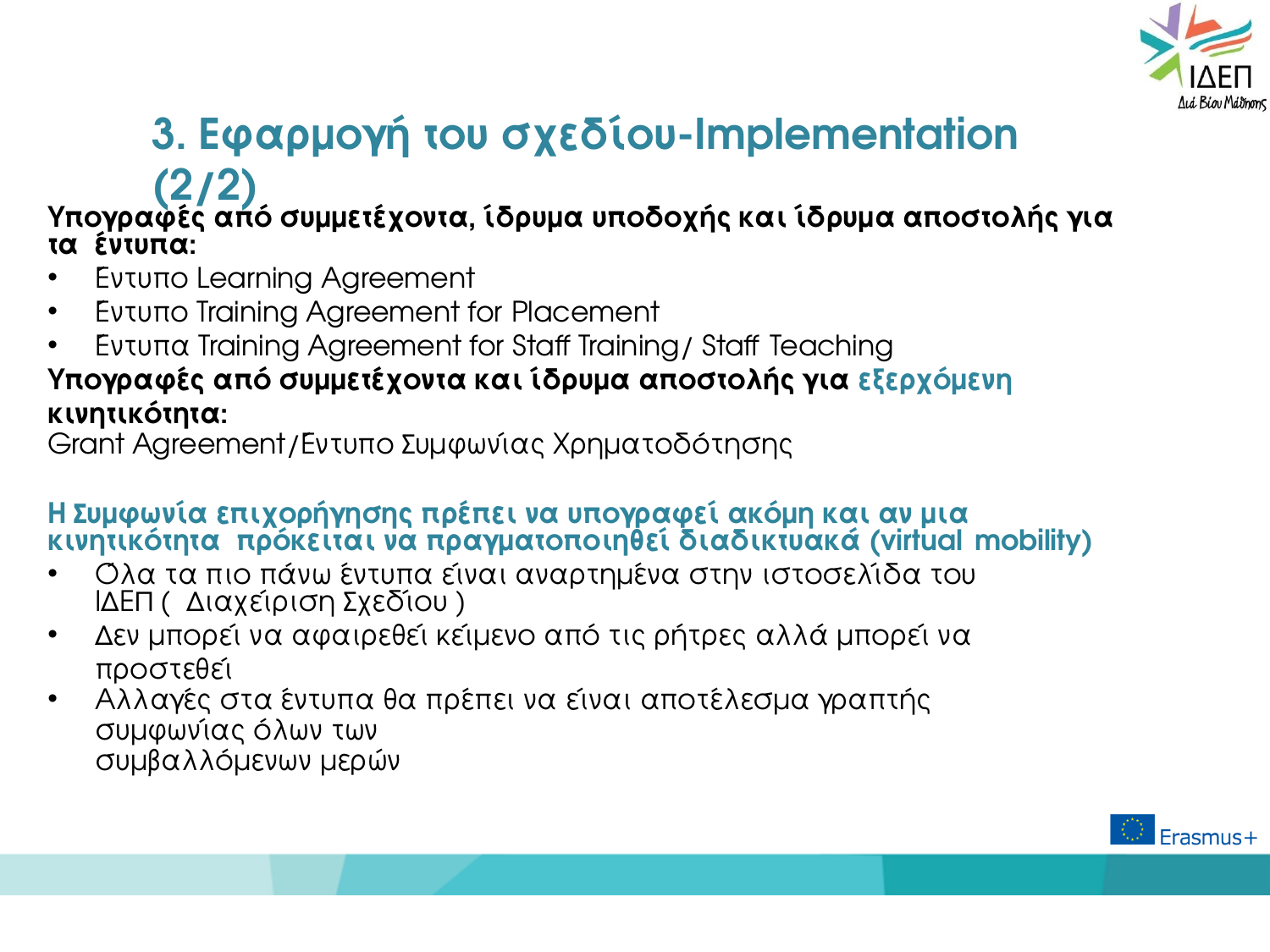

# 3. Εφαρμογή του σχεδίου-Implementation (2/2)
Υπογραφές από συμμετέχοντα, ίδρυμα υποδοχής και ίδρυμα αποστολής για τα  έντυπα:
Έντυπο Learning Agreement
Έντυπο Training Agreement for Placement
Έντυπα Training Agreement for Staff Training/ Staff Teaching
Υπογραφές από συμμετέχοντα και ίδρυμα αποστολής για εξερχόμενη κινητικότητα:
Grant Agreement/Έντυπο Συμφωνίας Χρηματοδότησης

Η Συμφωνία επιχορήγησης πρέπει να υπογραφεί ακόμη και αν μια κινητικότητα  πρόκειται να πραγματοποιηθεί διαδικτυακά (virtual mobility)
Όλα τα πιο πάνω έντυπα είναι αναρτημένα στην ιστοσελίδα του ΙΔΕΠ (  Διαχείριση Σχεδίου )
Δεν μπορεί να αφαιρεθεί κείμενο από τις ρήτρες αλλά μπορεί να προστεθεί
Αλλαγές στα έντυπα θα πρέπει να είναι αποτέλεσμα γραπτής συμφωνίας όλων των
συμβαλλόμενων μερών